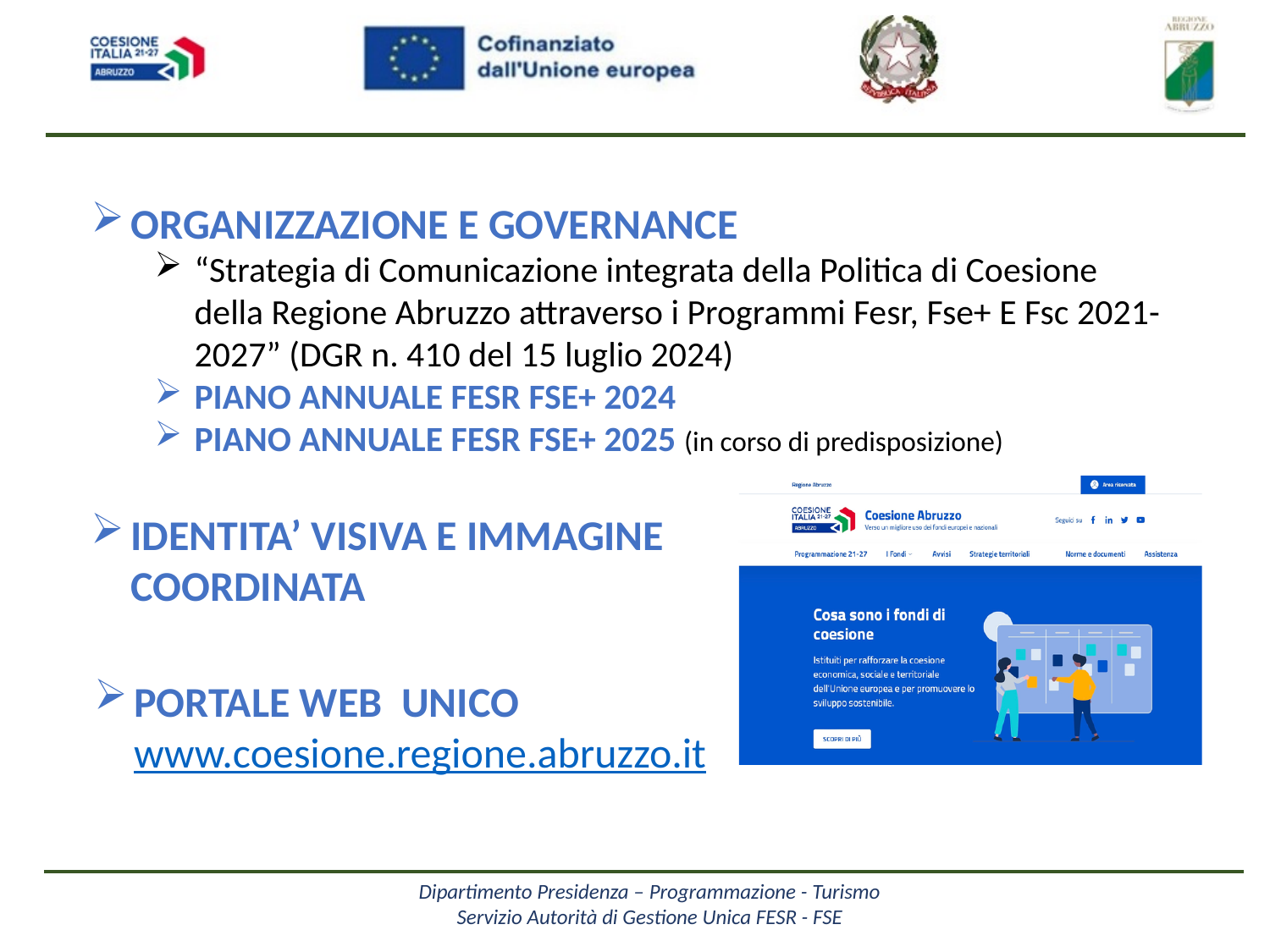

ORGANIZZAZIONE E GOVERNANCE
“Strategia di Comunicazione integrata della Politica di Coesione della Regione Abruzzo attraverso i Programmi Fesr, Fse+ E Fsc 2021-2027” (DGR n. 410 del 15 luglio 2024)
PIANO ANNUALE FESR FSE+ 2024
PIANO ANNUALE FESR FSE+ 2025 (in corso di predisposizione)

IDENTITA’ VISIVA E IMMAGINE COORDINATA
PORTALE WEB  UNICO  www.coesione.regione.abruzzo.it